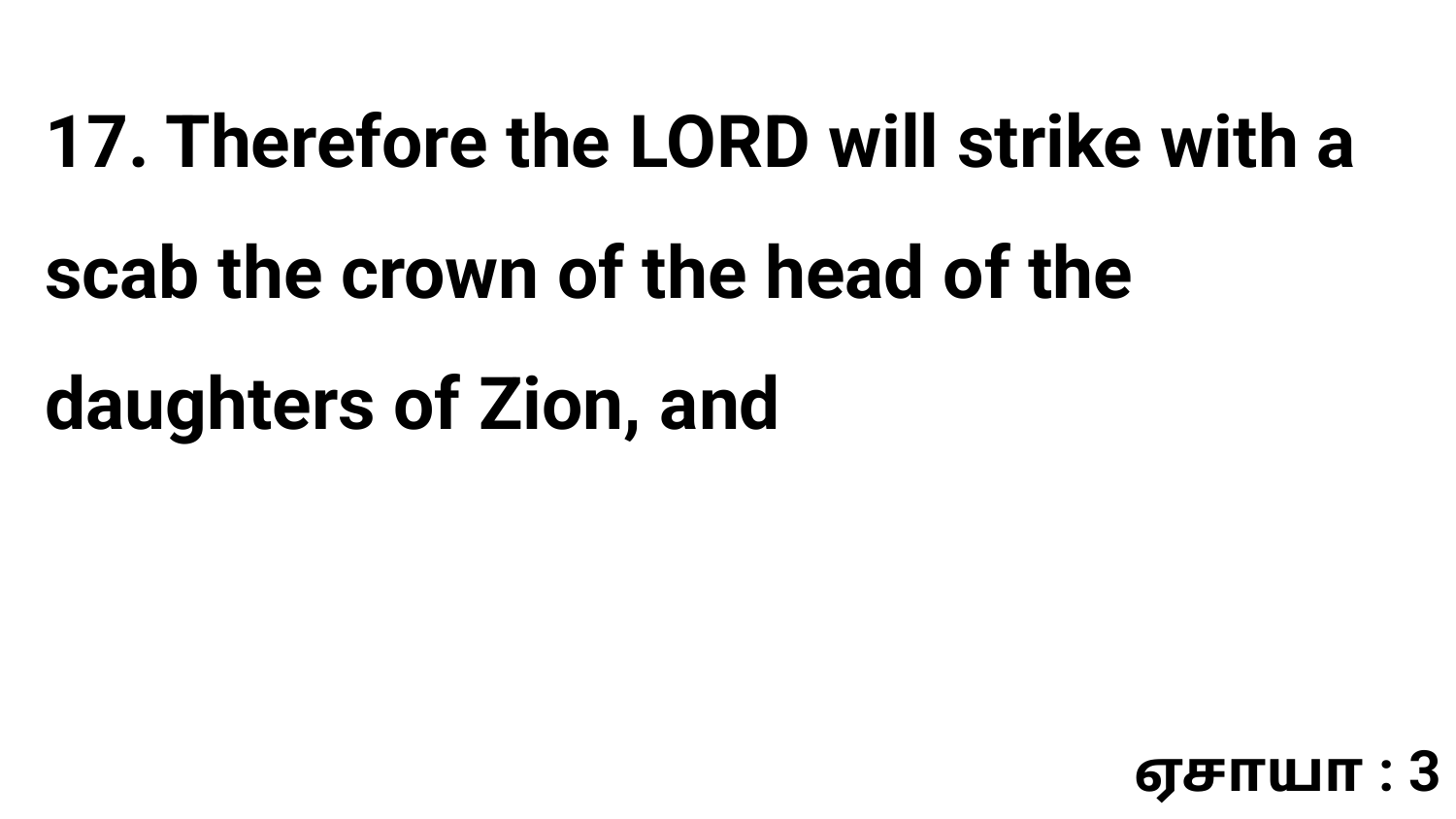

17. Therefore the LORD will strike with a scab the crown of the head of the daughters of Zion, and
ஏசாயா : 3